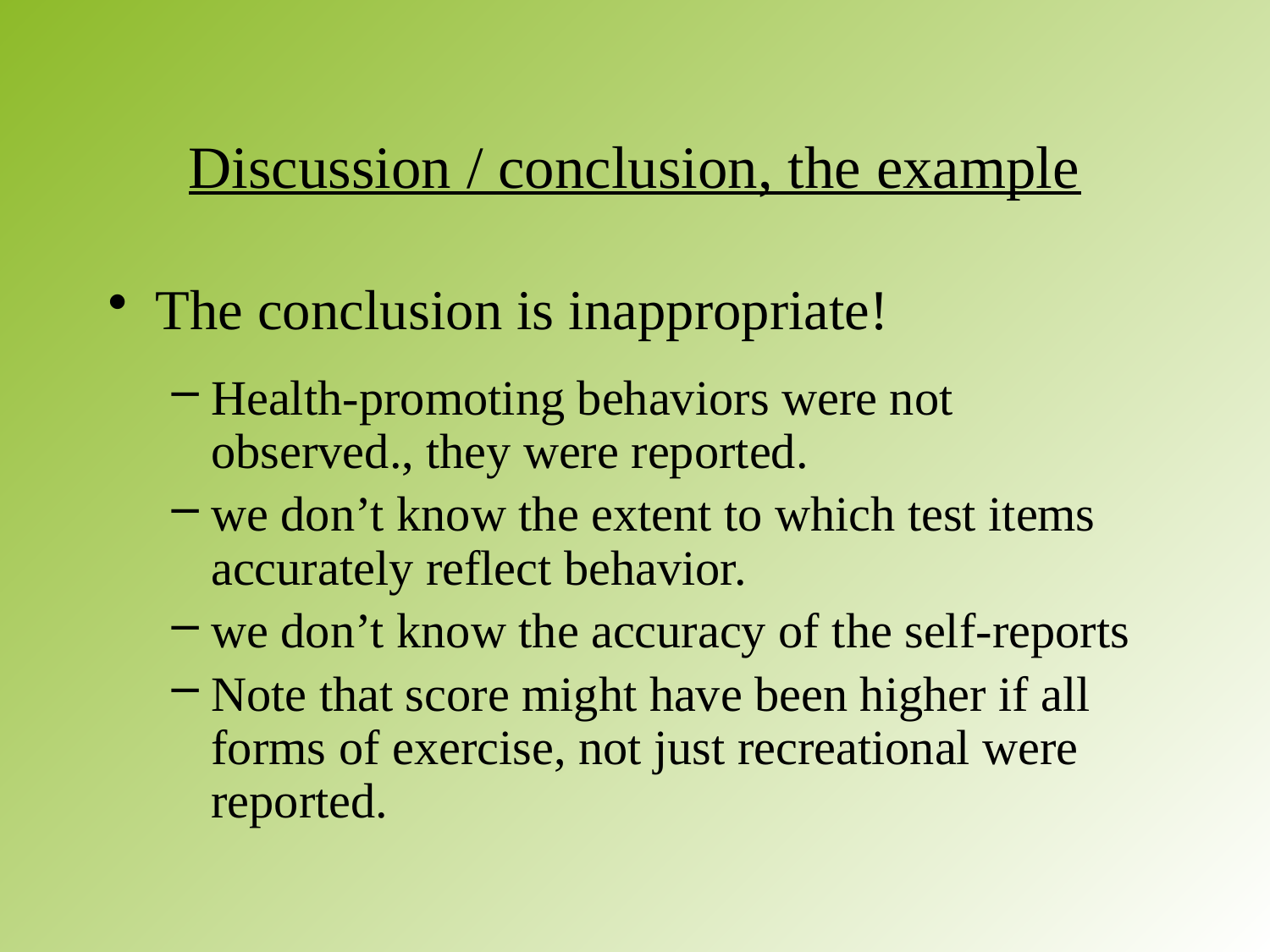

# Discussion / conclusion, the example
The conclusion is inappropriate!

Health-promoting behaviors were not observed., they were reported.
we don’t know the extent to which test items accurately reflect behavior.
we don’t know the accuracy of the self-reports
Note that score might have been higher if all forms of exercise, not just recreational were reported.